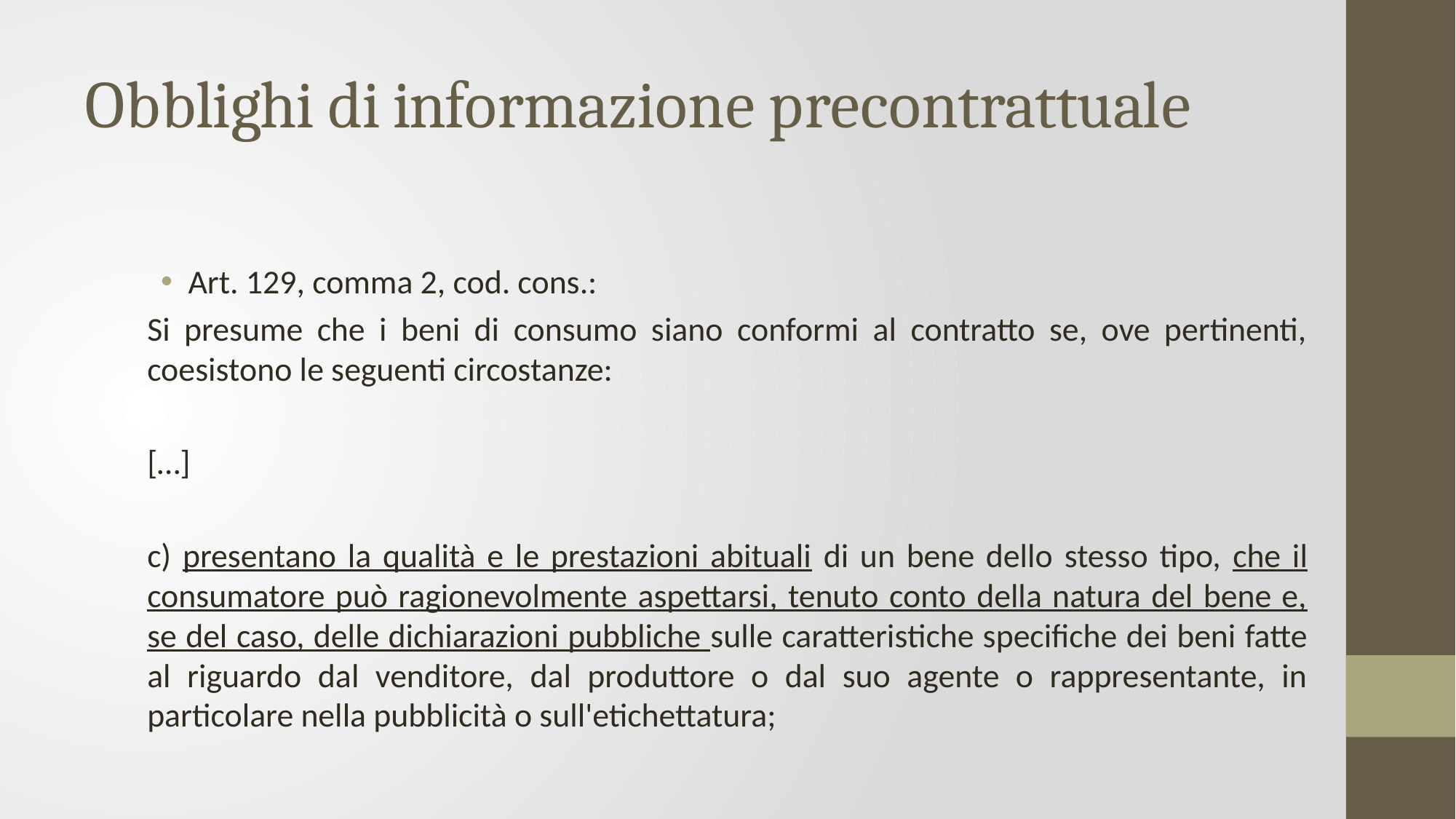

# Obblighi di informazione precontrattuale
Art. 129, comma 2, cod. cons.:
Si presume che i beni di consumo siano conformi al contratto se, ove pertinenti, coesistono le seguenti circostanze:

[…]

c) presentano la qualità e le prestazioni abituali di un bene dello stesso tipo, che il consumatore può ragionevolmente aspettarsi, tenuto conto della natura del bene e, se del caso, delle dichiarazioni pubbliche sulle caratteristiche specifiche dei beni fatte al riguardo dal venditore, dal produttore o dal suo agente o rappresentante, in particolare nella pubblicità o sull'etichettatura;